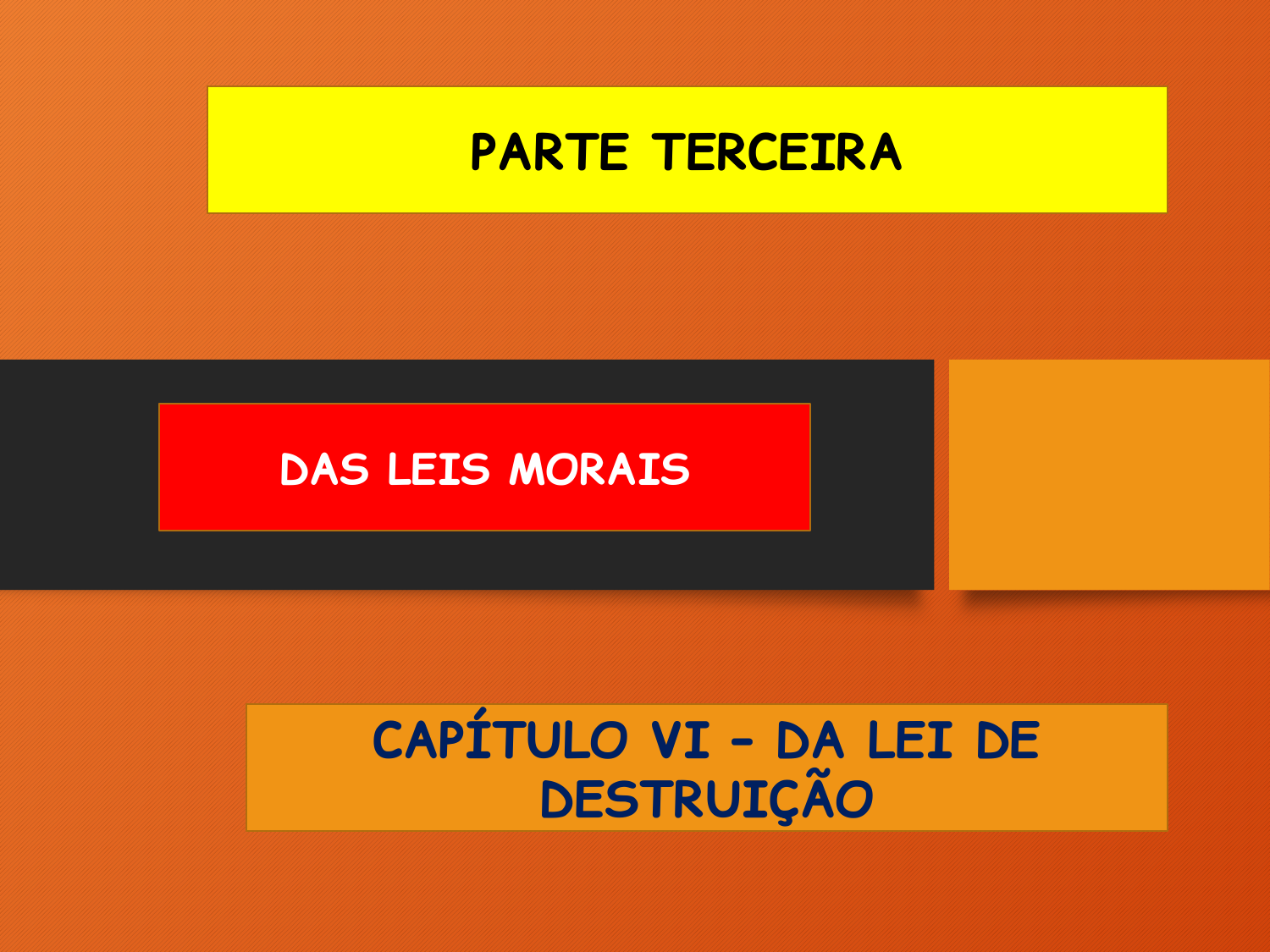

PARTE TERCEIRA
DAS LEIS MORAIS
CAPÍTULO VI – DA LEI DE DESTRUIÇÃO